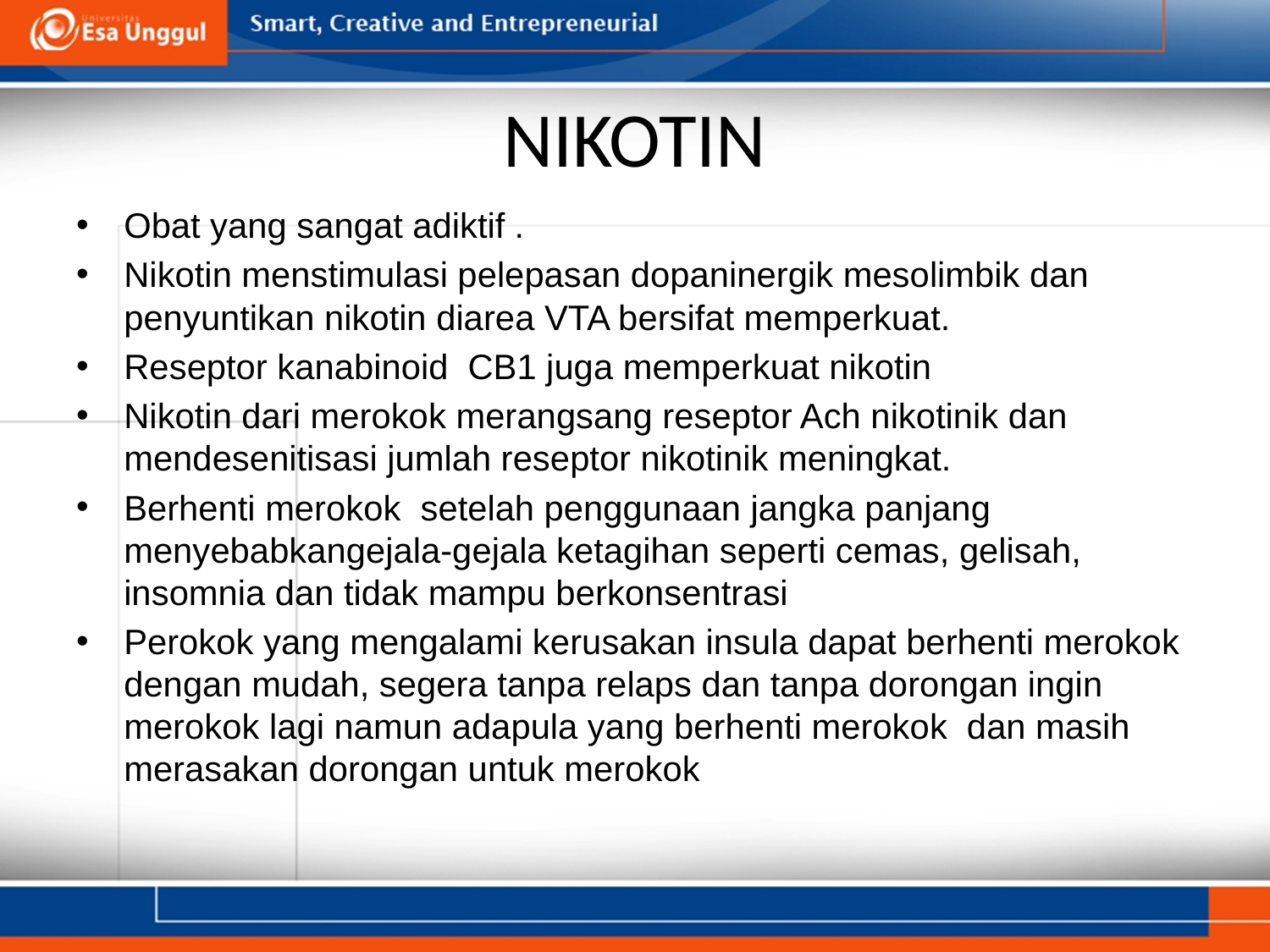

# NIKOTIN
Obat yang sangat adiktif .
Nikotin menstimulasi pelepasan dopaninergik mesolimbik dan penyuntikan nikotin diarea VTA bersifat memperkuat.
Reseptor kanabinoid  CB1 juga memperkuat nikotin
Nikotin dari merokok merangsang reseptor Ach nikotinik dan mendesenitisasi jumlah reseptor nikotinik meningkat.
Berhenti merokok  setelah penggunaan jangka panjang menyebabkangejala-gejala ketagihan seperti cemas, gelisah, insomnia dan tidak mampu berkonsentrasi
Perokok yang mengalami kerusakan insula dapat berhenti merokok dengan mudah, segera tanpa relaps dan tanpa dorongan ingin merokok lagi namun adapula yang berhenti merokok  dan masih merasakan dorongan untuk merokok